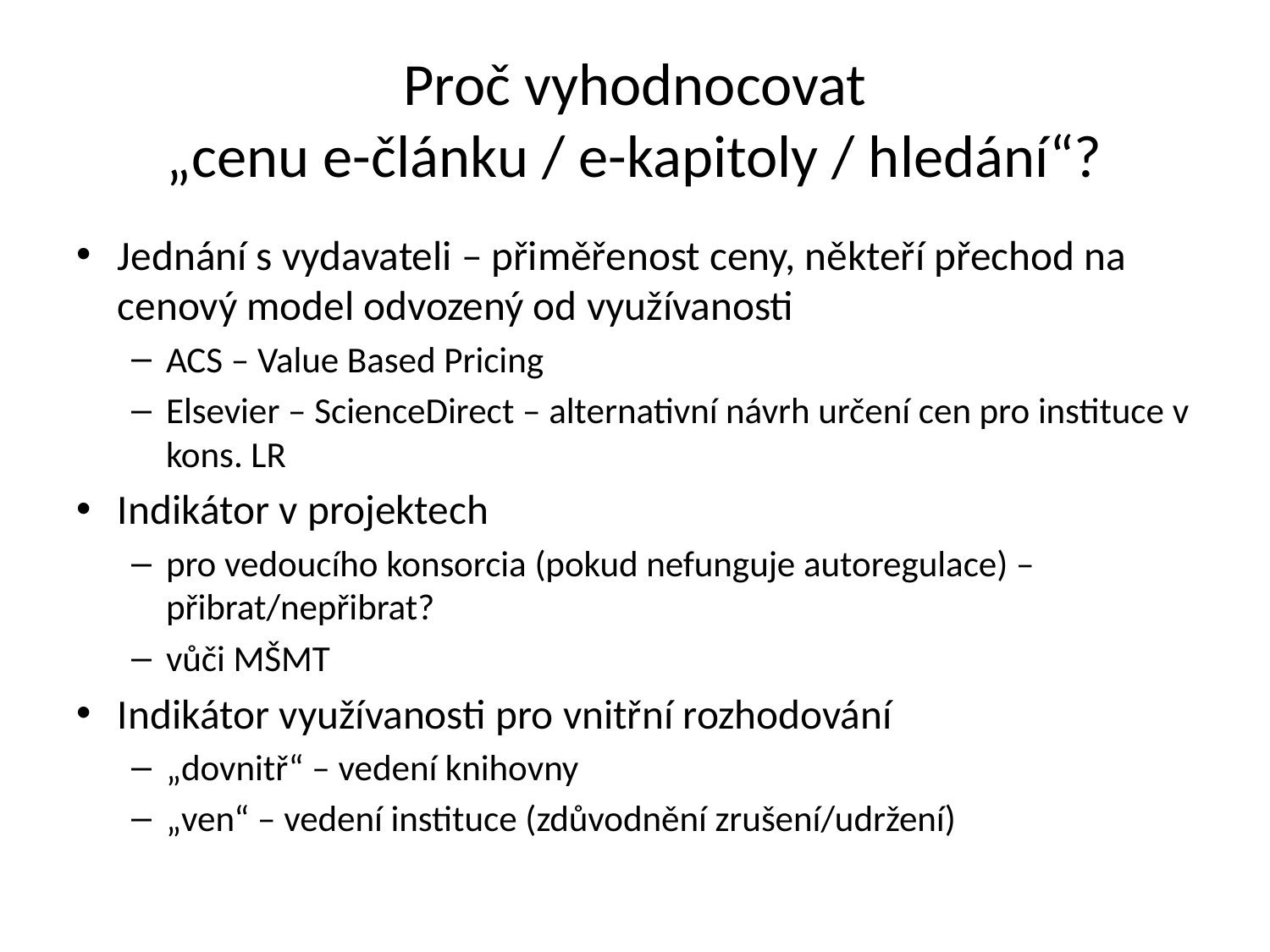

# Proč vyhodnocovat „cenu e-článku / e-kapitoly / hledání“?
Jednání s vydavateli – přiměřenost ceny, někteří přechod na cenový model odvozený od využívanosti
ACS – Value Based Pricing
Elsevier – ScienceDirect – alternativní návrh určení cen pro instituce v kons. LR
Indikátor v projektech
pro vedoucího konsorcia (pokud nefunguje autoregulace) – přibrat/nepřibrat?
vůči MŠMT
Indikátor využívanosti pro vnitřní rozhodování
„dovnitř“ – vedení knihovny
„ven“ – vedení instituce (zdůvodnění zrušení/udržení)